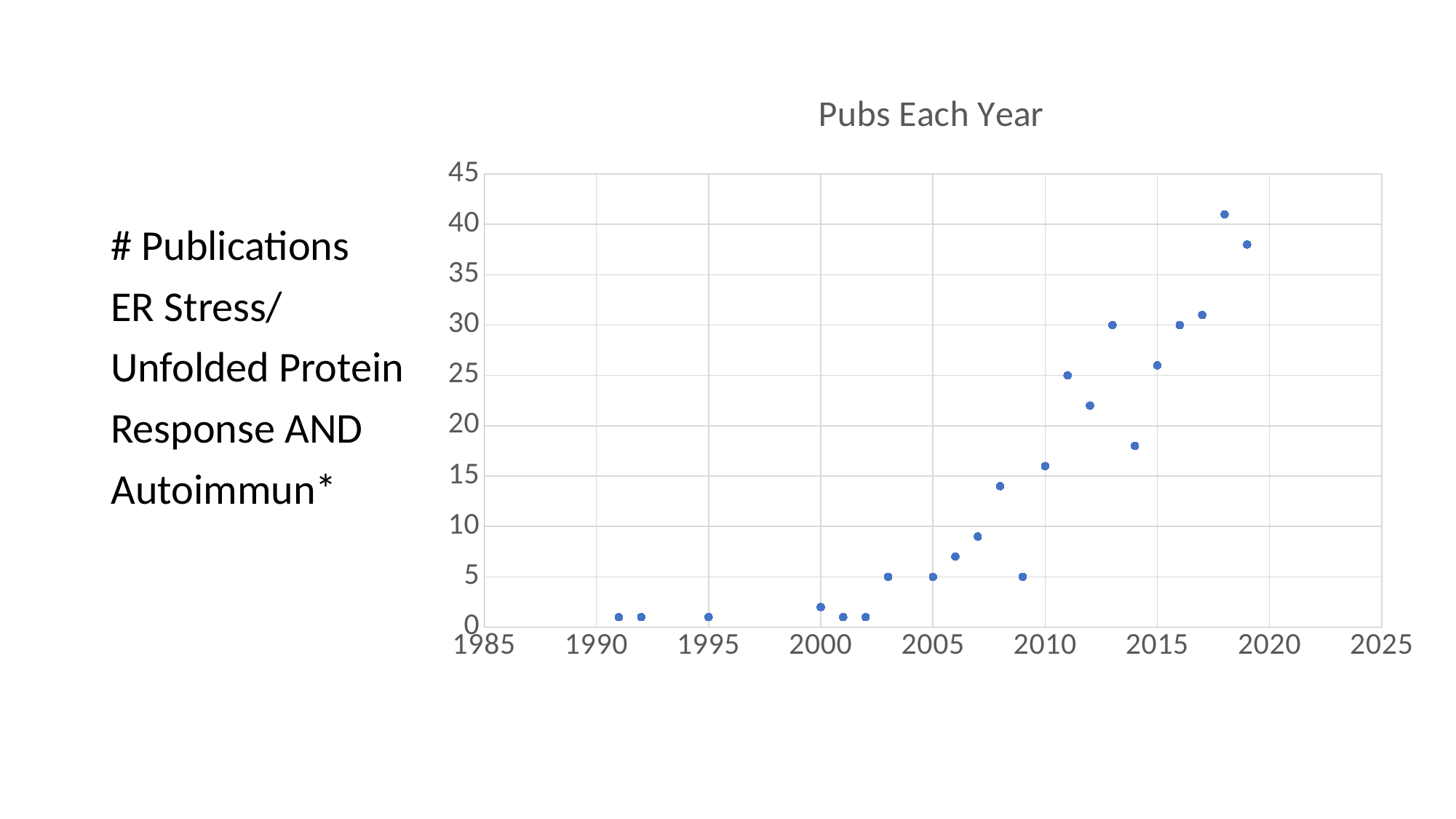

### Chart: Pubs Each Year

| Category | count |
|---|---|
# Publications
ER Stress/
Unfolded Protein
Response AND
Autoimmun*